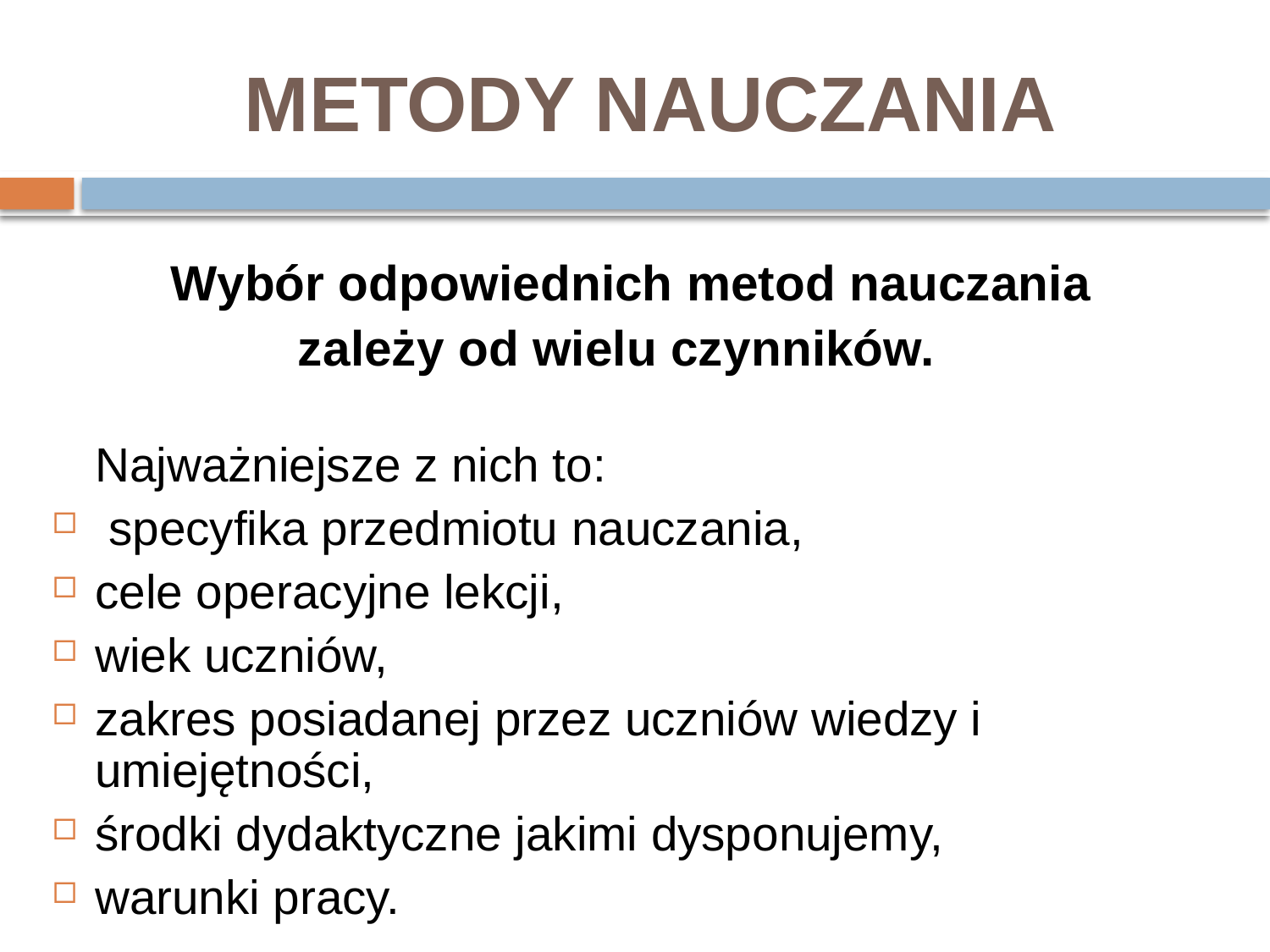

# METODY NAUCZANIA

	Wybór odpowiednich metod nauczania
 zależy od wielu czynników.
Najważniejsze z nich to:
 specyfika przedmiotu nauczania,
cele operacyjne lekcji,
wiek uczniów,
zakres posiadanej przez uczniów wiedzy i umiejętności,
środki dydaktyczne jakimi dysponujemy,
warunki pracy.